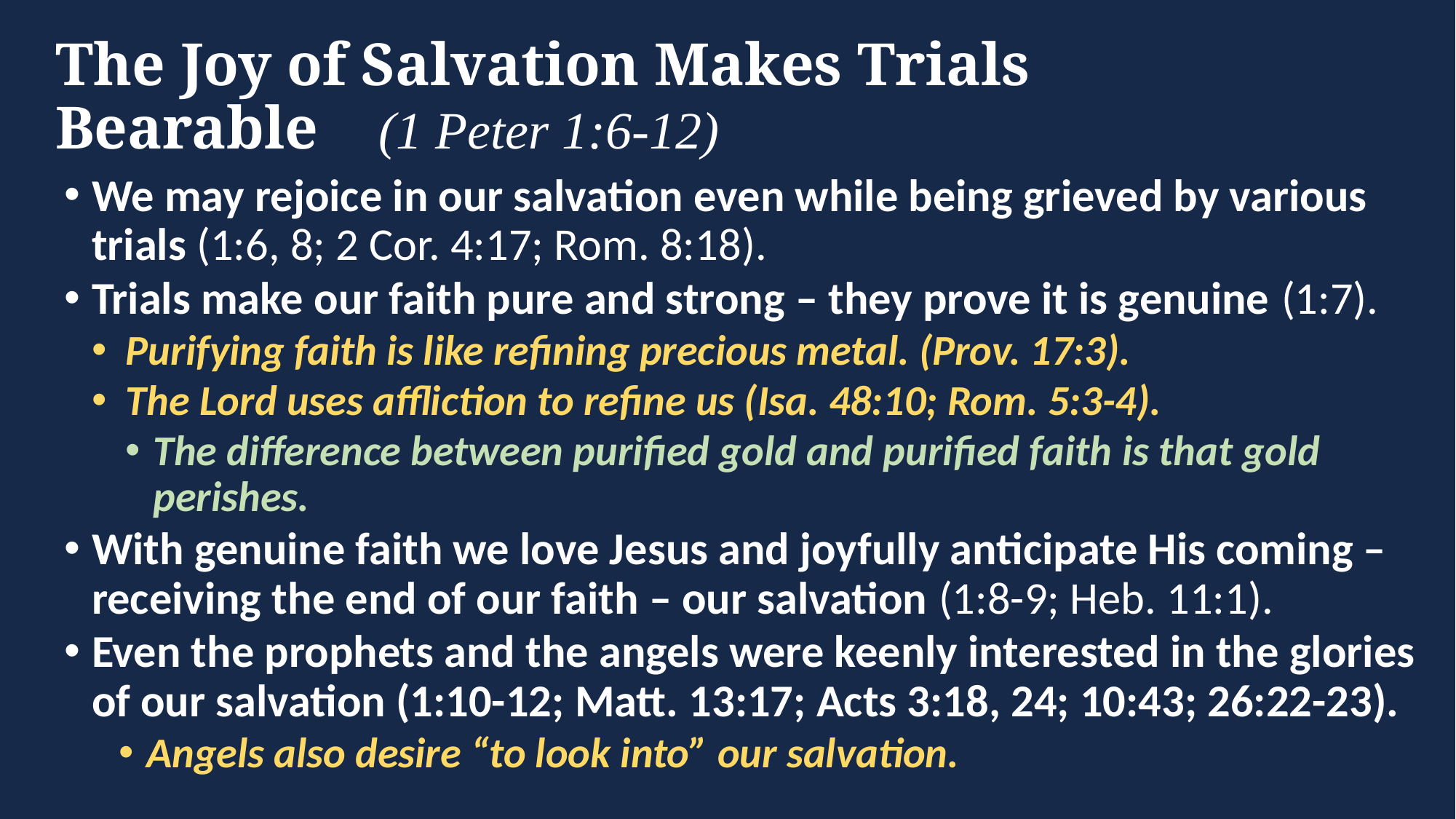

# The Joy of Salvation Makes Trials Bearable    (1 Peter 1:6-12)
We may rejoice in our salvation even while being grieved by various trials (1:6, 8; 2 Cor. 4:17; Rom. 8:18).
Trials make our faith pure and strong – they prove it is genuine (1:7).
Purifying faith is like refining precious metal. (Prov. 17:3).
The Lord uses affliction to refine us (Isa. 48:10; Rom. 5:3-4).
The difference between purified gold and purified faith is that gold perishes.
With genuine faith we love Jesus and joyfully anticipate His coming – receiving the end of our faith – our salvation (1:8-9; Heb. 11:1).
Even the prophets and the angels were keenly interested in the glories of our salvation (1:10-12; Matt. 13:17; Acts 3:18, 24; 10:43; 26:22-23).
Angels also desire “to look into” our salvation.